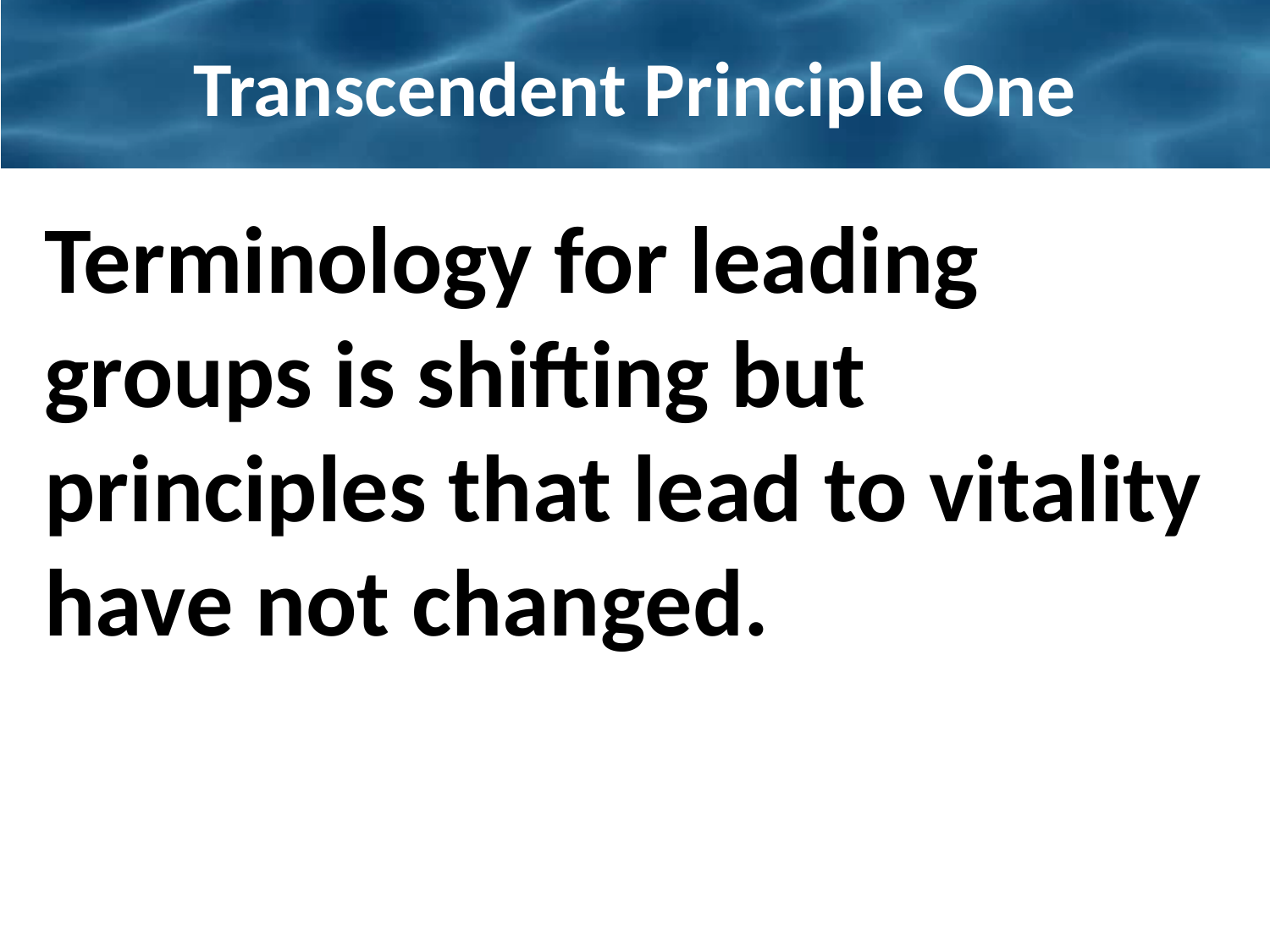

# Transcendent Principle One
Terminology for leading groups is shifting but principles that lead to vitality have not changed.